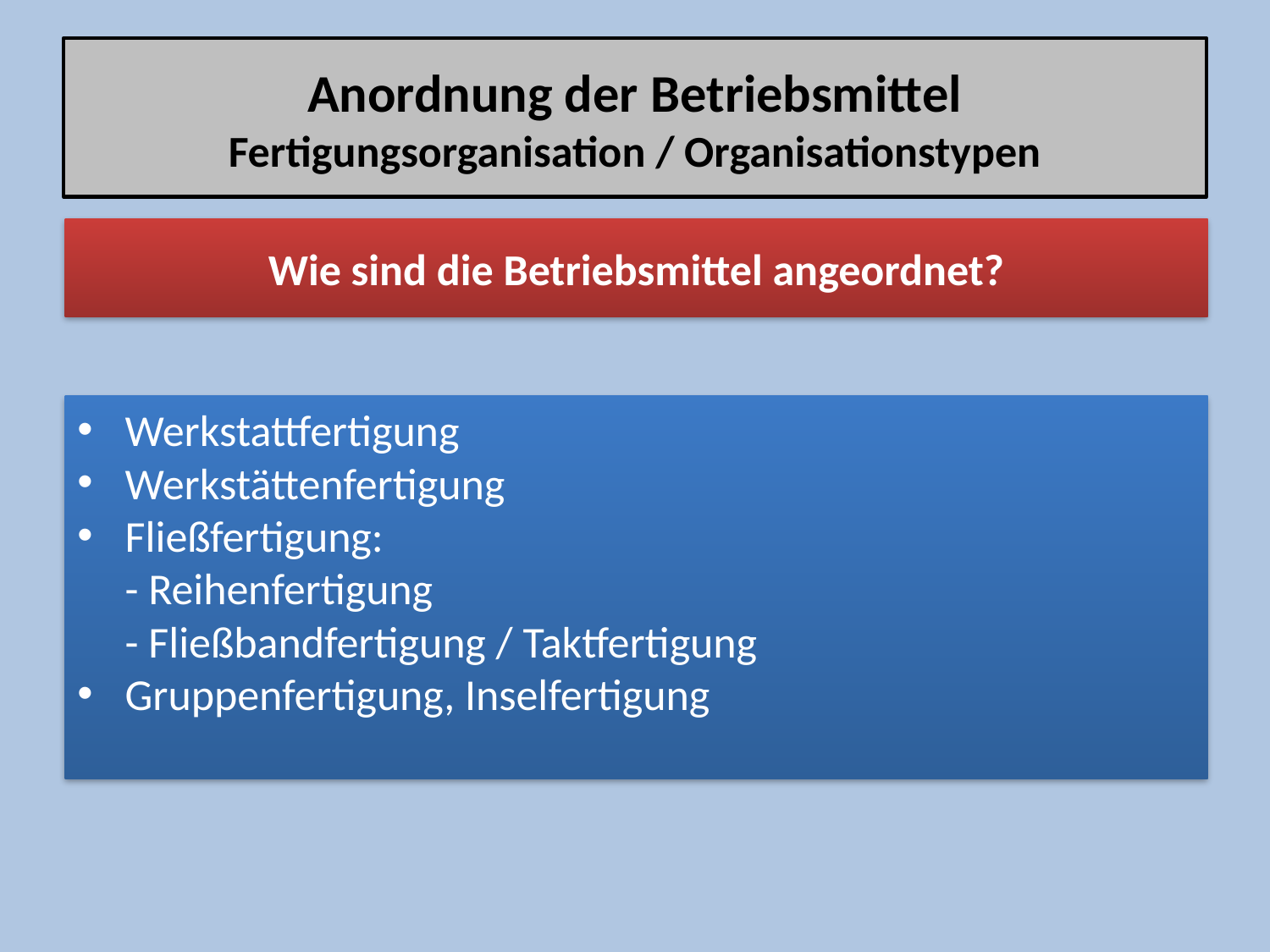

# Anordnung der Betriebsmittel Fertigungsorganisation / Organisationstypen
Wie sind die Betriebsmittel angeordnet?
Werkstattfertigung
Werkstättenfertigung
Fließfertigung:
- Reihenfertigung
- Fließbandfertigung / Taktfertigung
Gruppenfertigung, Inselfertigung